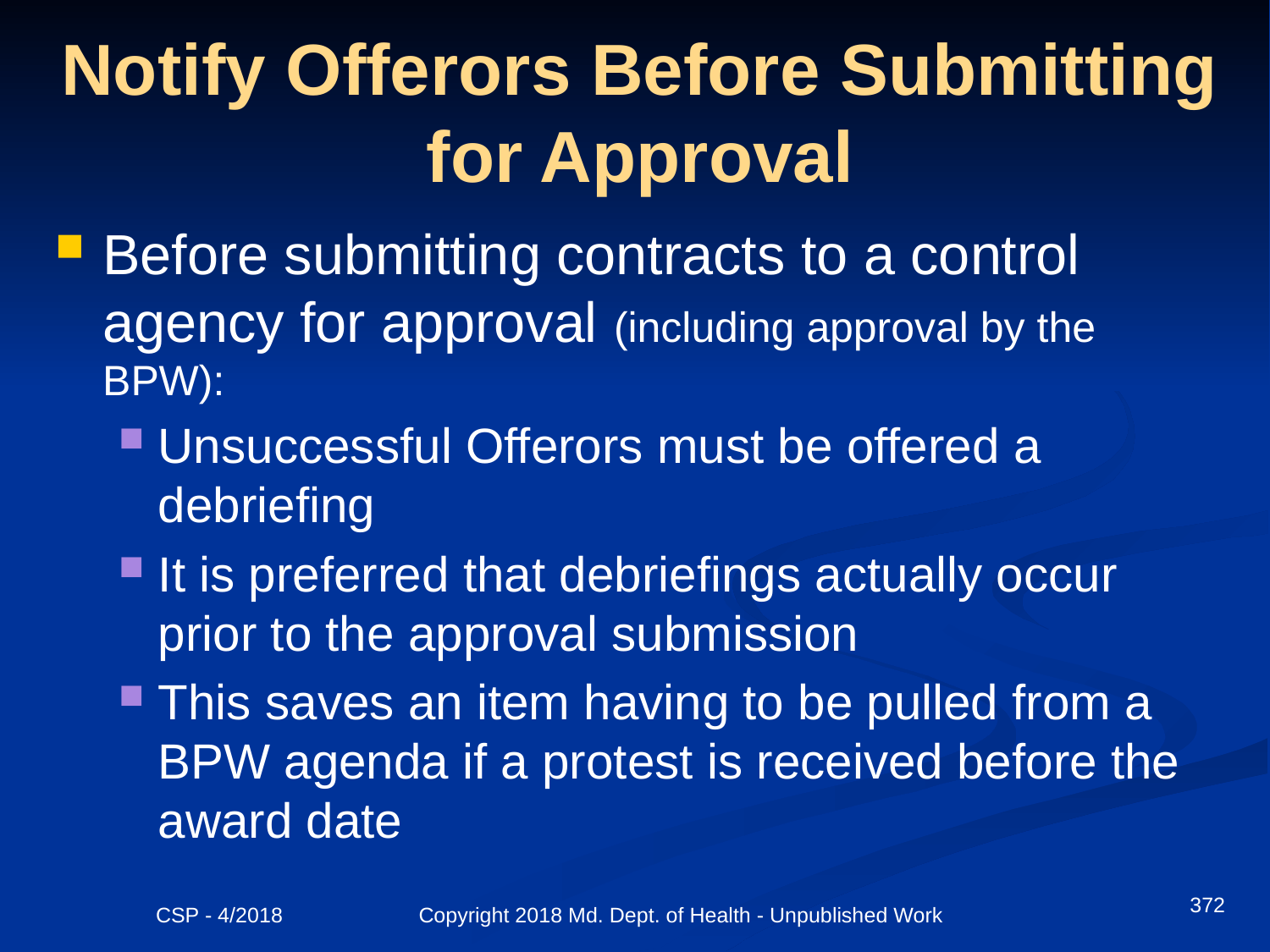

# Notify Offerors Before Submitting for Approval
Before submitting contracts to a control agency for approval (including approval by the BPW):
Unsuccessful Offerors must be offered a debriefing
It is preferred that debriefings actually occur prior to the approval submission
This saves an item having to be pulled from a BPW agenda if a protest is received before the award date

372
CSP - 4/2018                       Copyright 2018 Md. Dept. of Health - Unpublished Work